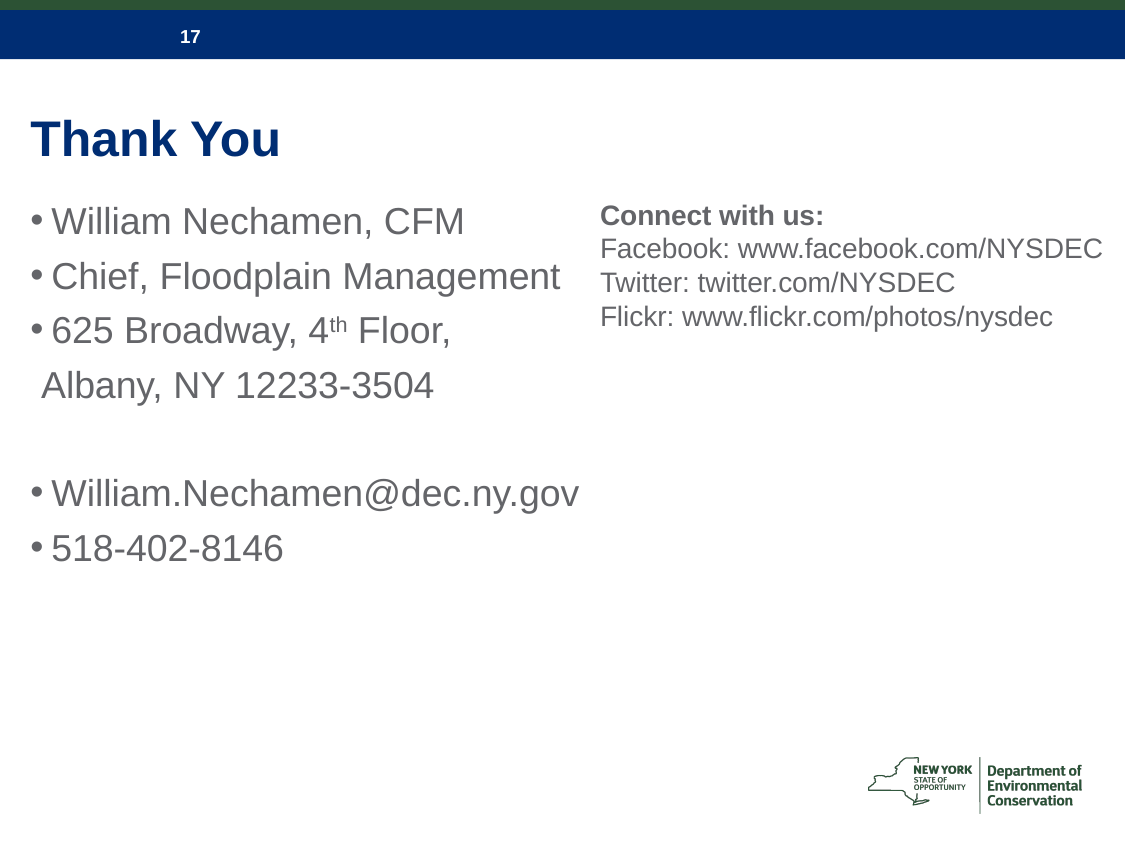

# Thank You
Connect with us:
Facebook: www.facebook.com/NYSDEC
Twitter: twitter.com/NYSDEC
Flickr: www.flickr.com/photos/nysdec
William Nechamen, CFM
Chief, Floodplain Management
625 Broadway, 4th Floor,
 Albany, NY 12233-3504

William.Nechamen@dec.ny.gov
518-402-8146